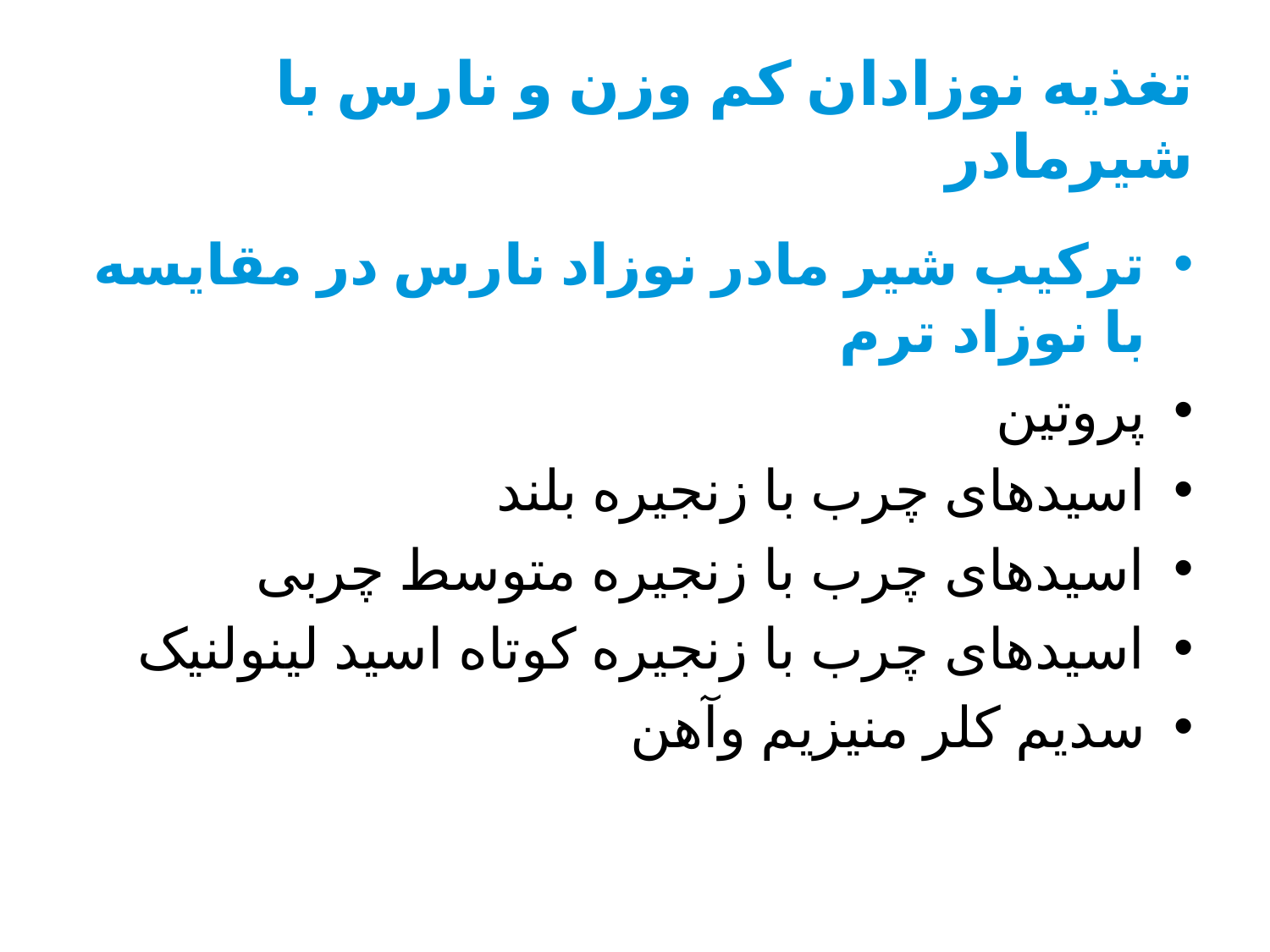

# تغذیه نوزادان كم وزن و نارس با شیرمادر
تركیب شیر مادر نوزاد نارس در مقایسه با نوزاد ترم
پروتین
اسیدهای چرب با زنجیره بلند
اسیدهای چرب با زنجیره متوسط چربی
اسیدهای چرب با زنجیره کوتاه اسید لینولنیک
سدیم کلر منیزیم وآهن